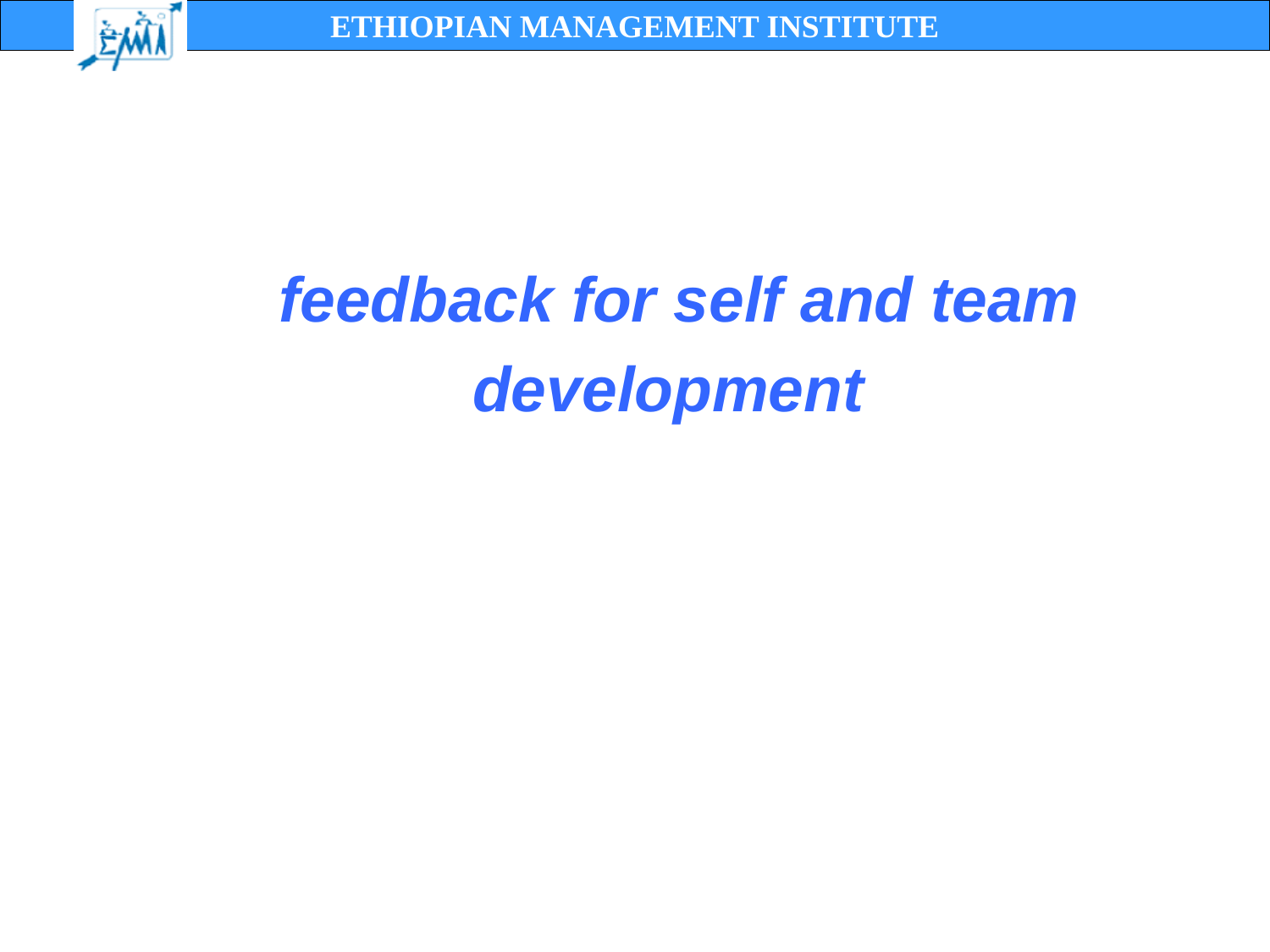

# feedback for self and team development